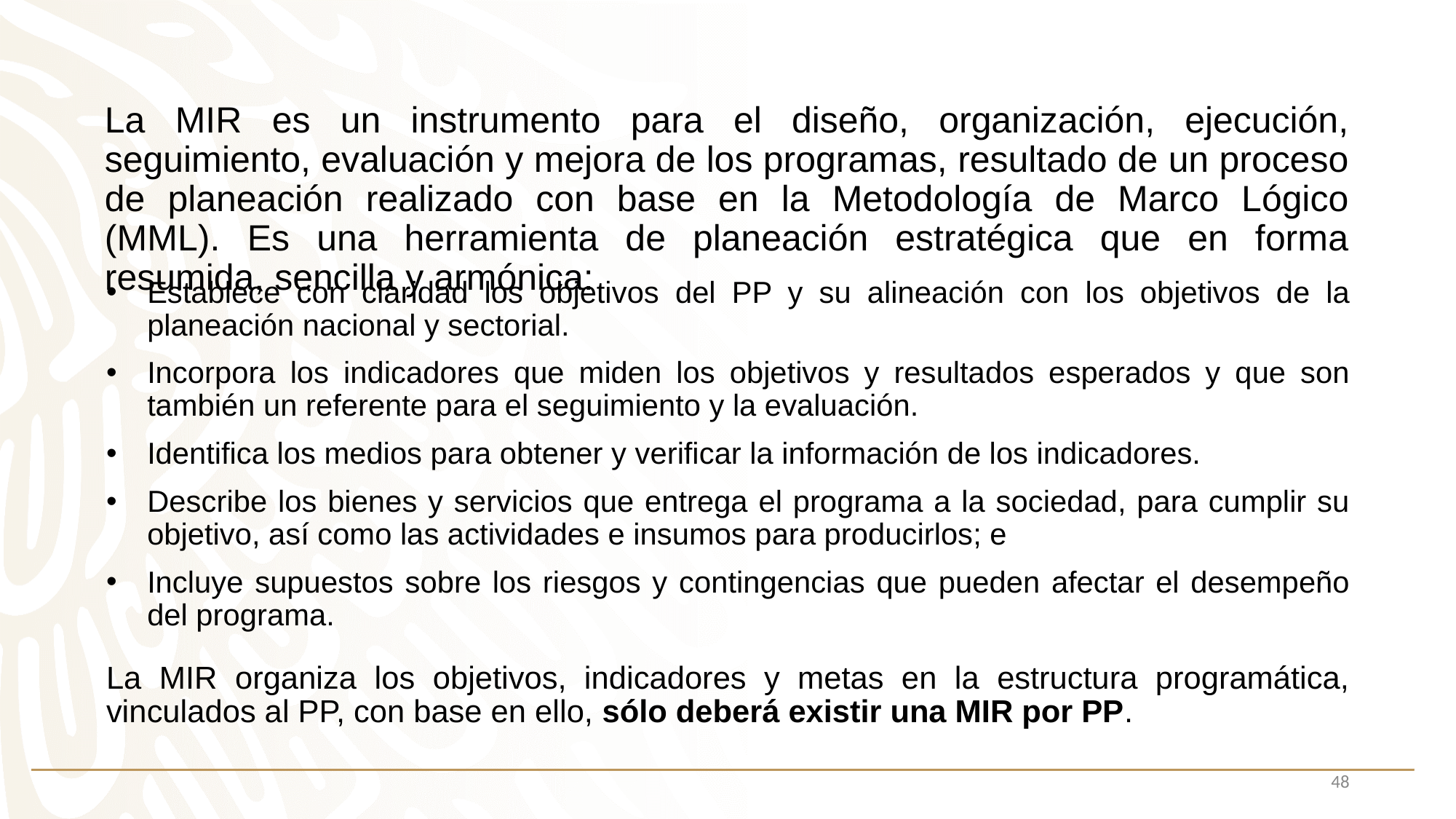

La MIR es un instrumento para el diseño, organización, ejecución, seguimiento, evaluación y mejora de los programas, resultado de un proceso de planeación realizado con base en la Metodología de Marco Lógico (MML). Es una herramienta de planeación estratégica que en forma resumida, sencilla y armónica:
Establece con claridad los objetivos del PP y su alineación con los objetivos de la planeación nacional y sectorial.
Incorpora los indicadores que miden los objetivos y resultados esperados y que son también un referente para el seguimiento y la evaluación.
Identifica los medios para obtener y verificar la información de los indicadores.
Describe los bienes y servicios que entrega el programa a la sociedad, para cumplir su objetivo, así como las actividades e insumos para producirlos; e
Incluye supuestos sobre los riesgos y contingencias que pueden afectar el desempeño del programa.
La MIR organiza los objetivos, indicadores y metas en la estructura programática, vinculados al PP, con base en ello, sólo deberá existir una MIR por PP.
48